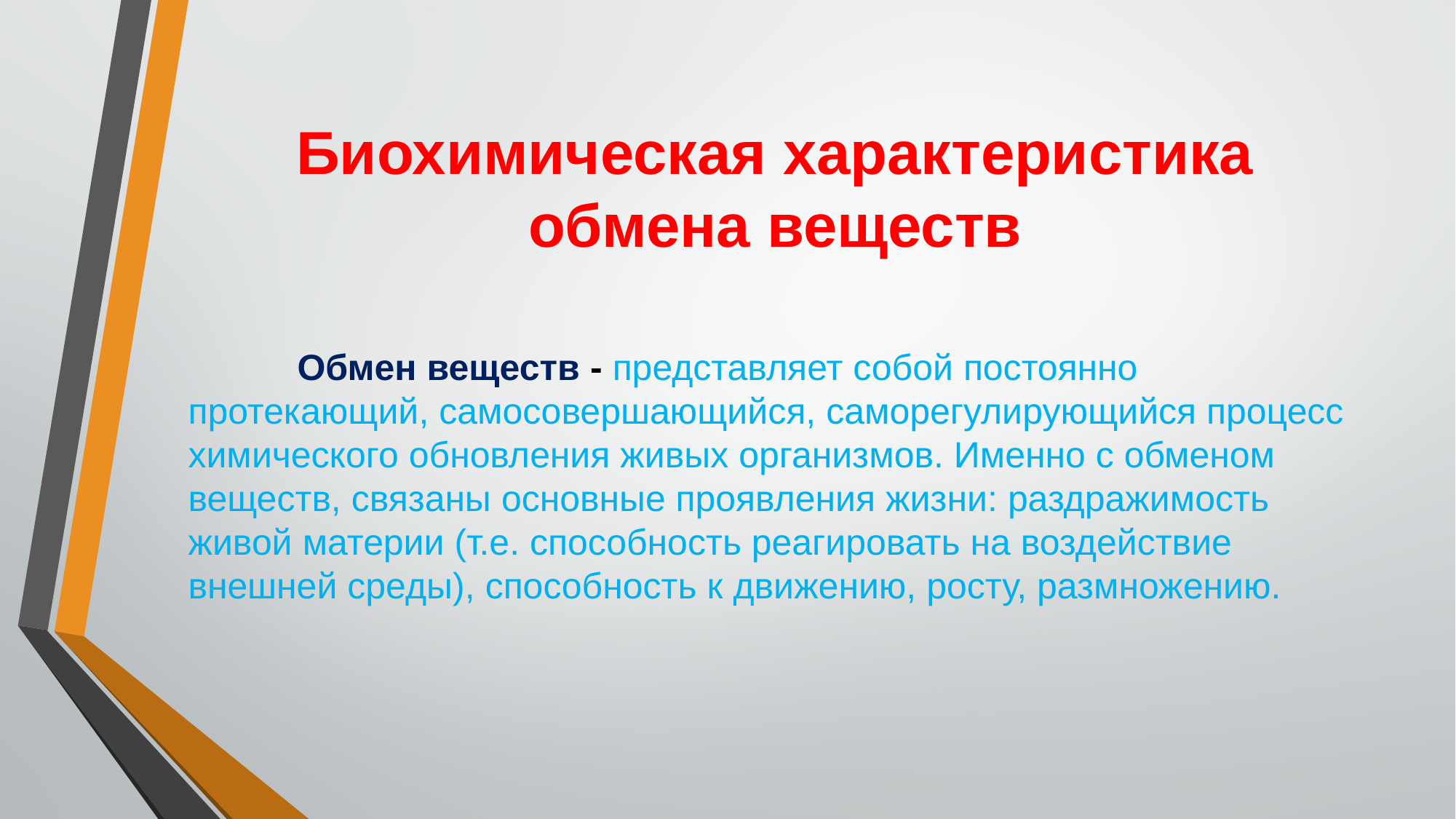

# Биохимическая характеристика обмена веществ
	Обмен веществ - представляет собой постоянно протекающий, самосовершающийся, саморегулирующийся процесс химического обновления живых организмов. Именно с обменом веществ, связаны основные проявления жизни: раздражимость живой материи (т.е. способность реагировать на воздействие внешней среды), способность к движению, росту, размножению.